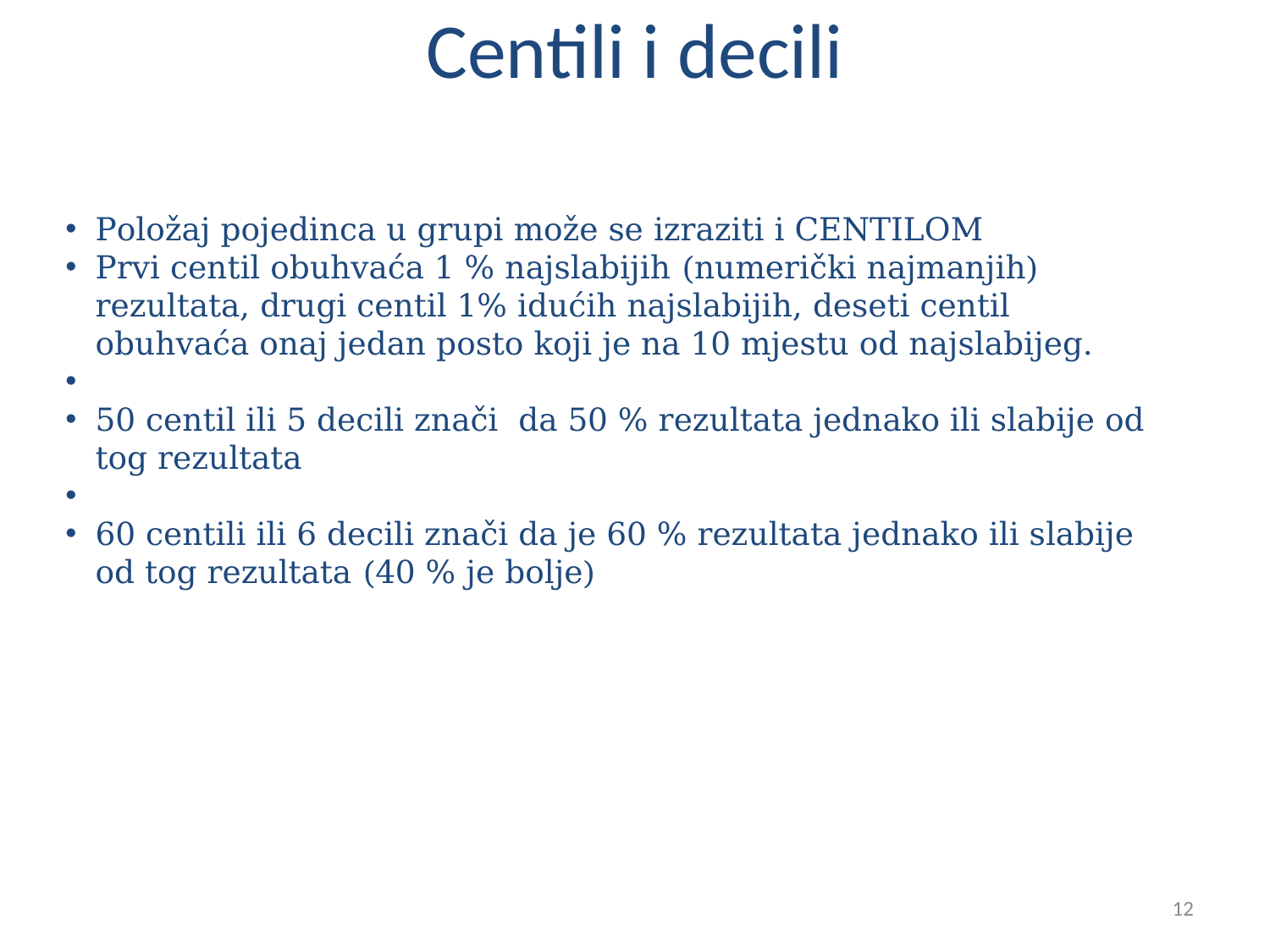

Centili i decili

Položaj pojedinca u grupi može se izraziti i CENTILOM
Prvi centil obuhvaća 1 % najslabijih (numerički najmanjih) rezultata, drugi centil 1% idućih najslabijih, deseti centil obuhvaća onaj jedan posto koji je na 10 mjestu od najslabijeg.

50 centil ili 5 decili znači  da 50 % rezultata jednako ili slabije od tog rezultata

60 centili ili 6 decili znači da je 60 % rezultata jednako ili slabije od tog rezultata (40 % je bolje)

12